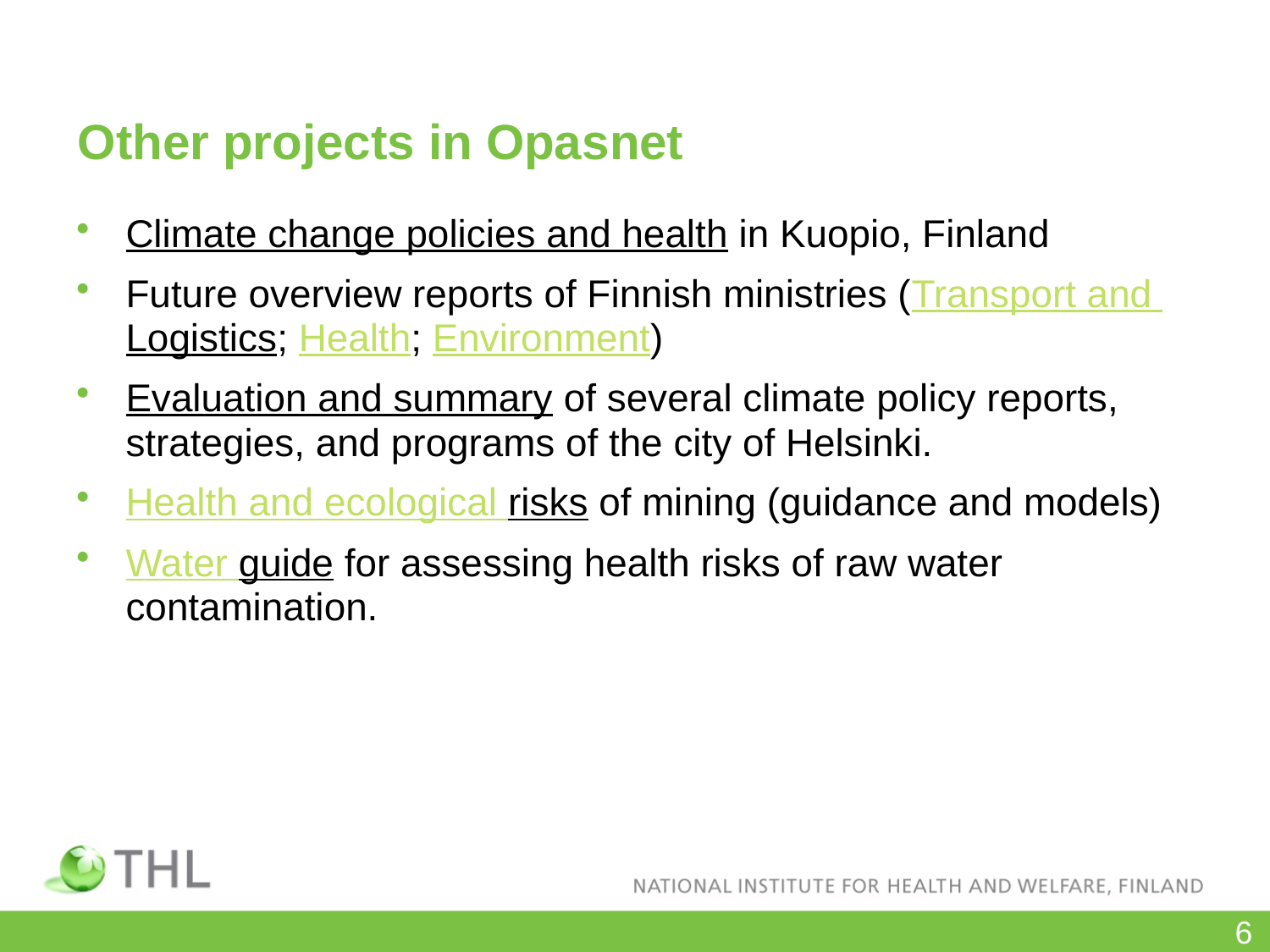

# Other projects in Opasnet
Climate change policies and health in Kuopio, Finland
Future overview reports of Finnish ministries (Transport and Logistics; Health; Environment)
Evaluation and summary of several climate policy reports, strategies, and programs of the city of Helsinki.
Health and ecological risks of mining (guidance and models)
Water guide for assessing health risks of raw water contamination.

6